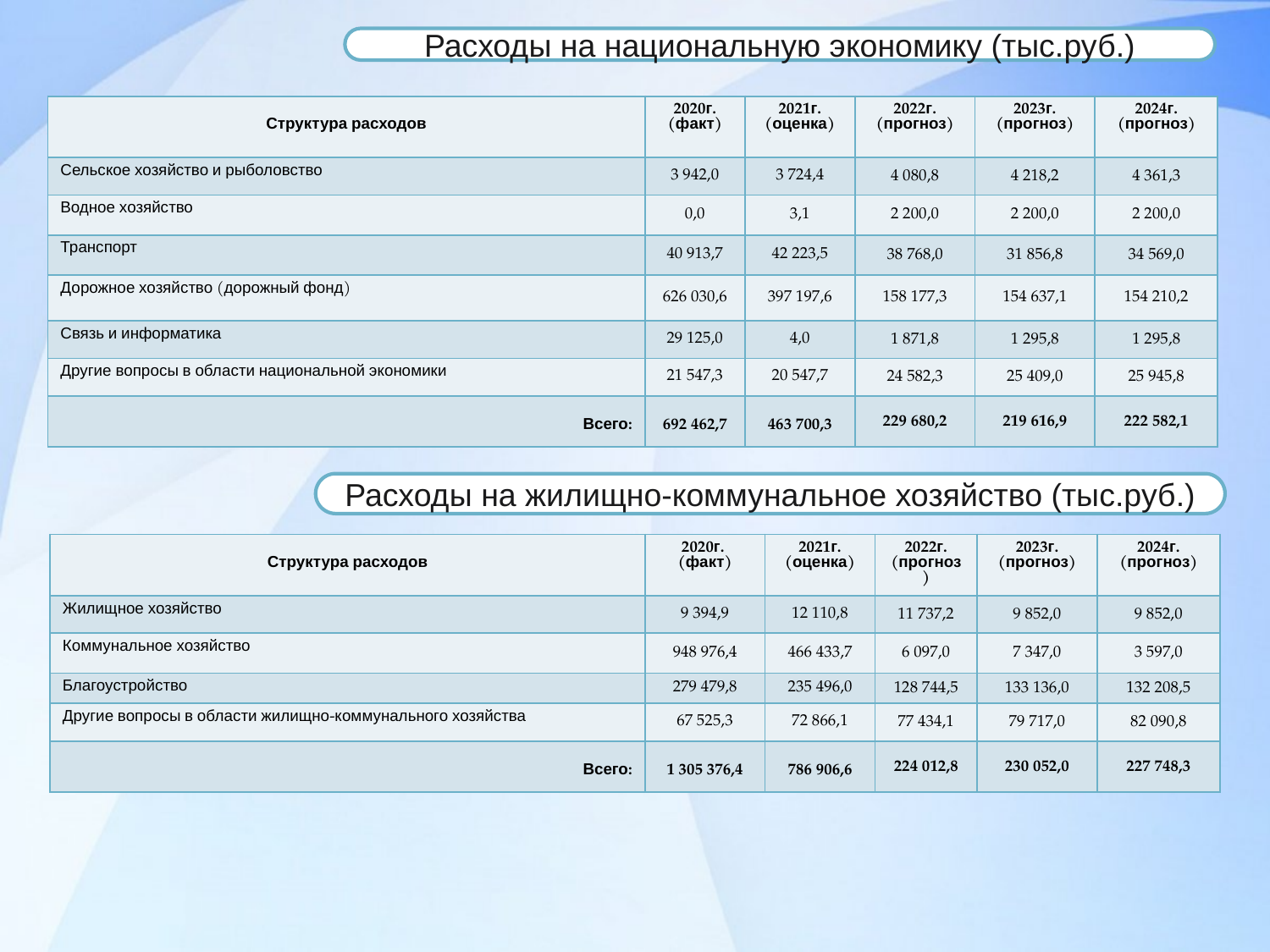

Расходы на национальную экономику (тыс.руб.)
| Структура расходов | 2020г. (факт) | 2021г. (оценка) | 2022г. (прогноз) | 2023г. (прогноз) | 2024г. (прогноз) |
| --- | --- | --- | --- | --- | --- |
| Сельское хозяйство и рыболовство | 3 942,0 | 3 724,4 | 4 080,8 | 4 218,2 | 4 361,3 |
| Водное хозяйство | 0,0 | 3,1 | 2 200,0 | 2 200,0 | 2 200,0 |
| Транспорт | 40 913,7 | 42 223,5 | 38 768,0 | 31 856,8 | 34 569,0 |
| Дорожное хозяйство (дорожный фонд) | 626 030,6 | 397 197,6 | 158 177,3 | 154 637,1 | 154 210,2 |
| Связь и информатика | 29 125,0 | 4,0 | 1 871,8 | 1 295,8 | 1 295,8 |
| Другие вопросы в области национальной экономики | 21 547,3 | 20 547,7 | 24 582,3 | 25 409,0 | 25 945,8 |
| Всего: | 692 462,7 | 463 700,3 | 229 680,2 | 219 616,9 | 222 582,1 |
Расходы на жилищно-коммунальное хозяйство (тыс.руб.)
| Структура расходов | 2020г. (факт) | 2021г. (оценка) | 2022г. (прогноз) | 2023г. (прогноз) | 2024г. (прогноз) |
| --- | --- | --- | --- | --- | --- |
| Жилищное хозяйство | 9 394,9 | 12 110,8 | 11 737,2 | 9 852,0 | 9 852,0 |
| Коммунальное хозяйство | 948 976,4 | 466 433,7 | 6 097,0 | 7 347,0 | 3 597,0 |
| Благоустройство | 279 479,8 | 235 496,0 | 128 744,5 | 133 136,0 | 132 208,5 |
| Другие вопросы в области жилищно-коммунального хозяйства | 67 525,3 | 72 866,1 | 77 434,1 | 79 717,0 | 82 090,8 |
| Всего: | 1 305 376,4 | 786 906,6 | 224 012,8 | 230 052,0 | 227 748,3 |